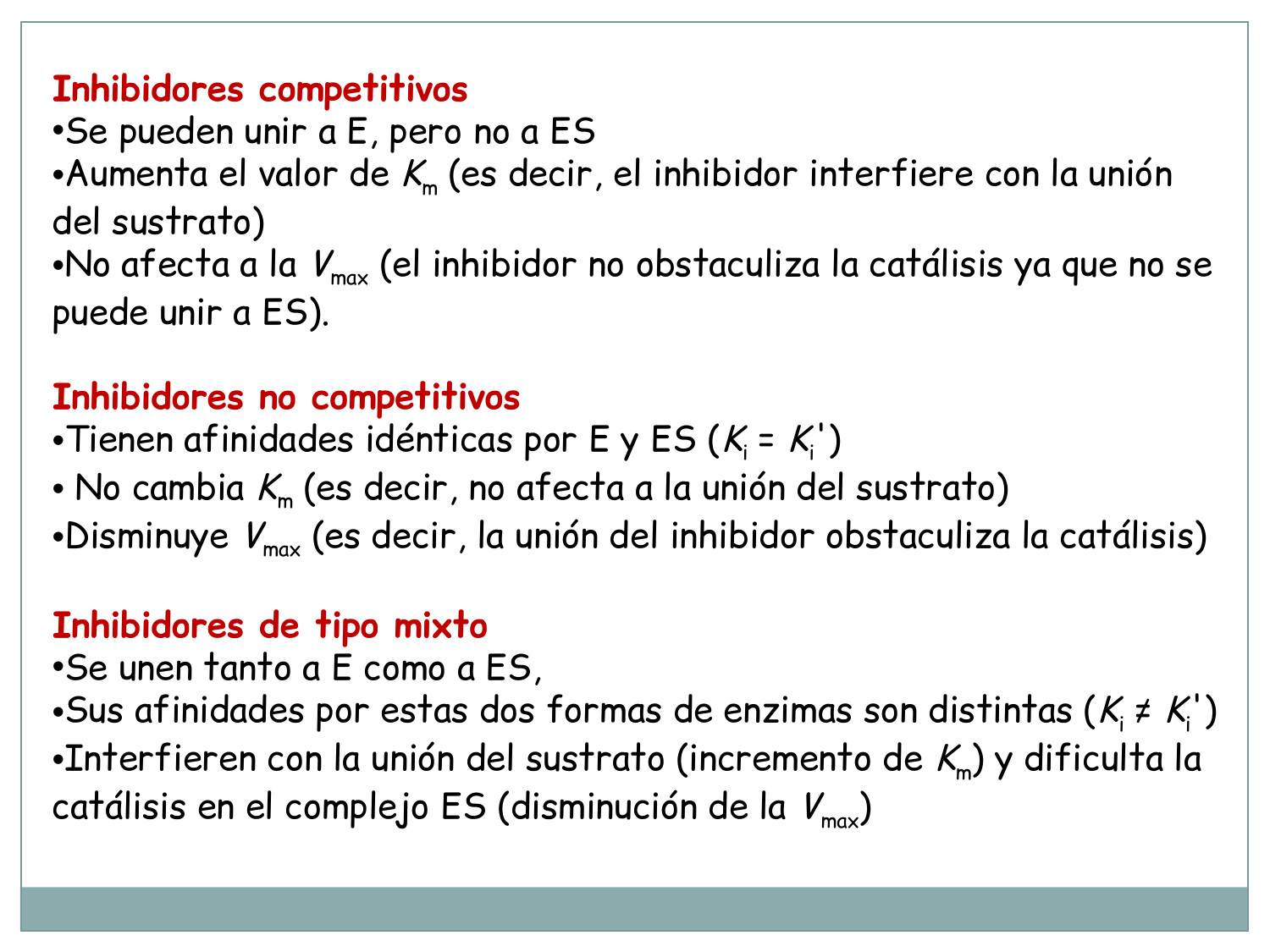

Inhibidores competitivos
Se pueden unir a E, pero no a ES
Aumenta el valor de Km (es decir, el inhibidor interfiere con la unión del sustrato)
No afecta a la Vmax (el inhibidor no obstaculiza la catálisis ya que no se puede unir a ES).

Inhibidores no competitivos
Tienen afinidades idénticas por E y ES (Ki = Ki')
 No cambia Km (es decir, no afecta a la unión del sustrato)
Disminuye Vmax (es decir, la unión del inhibidor obstaculiza la catálisis)

Inhibidores de tipo mixto
Se unen tanto a E como a ES,
Sus afinidades por estas dos formas de enzimas son distintas (Ki ≠ Ki')
Interfieren con la unión del sustrato (incremento de Km) y dificulta la catálisis en el complejo ES (disminución de la Vmax)